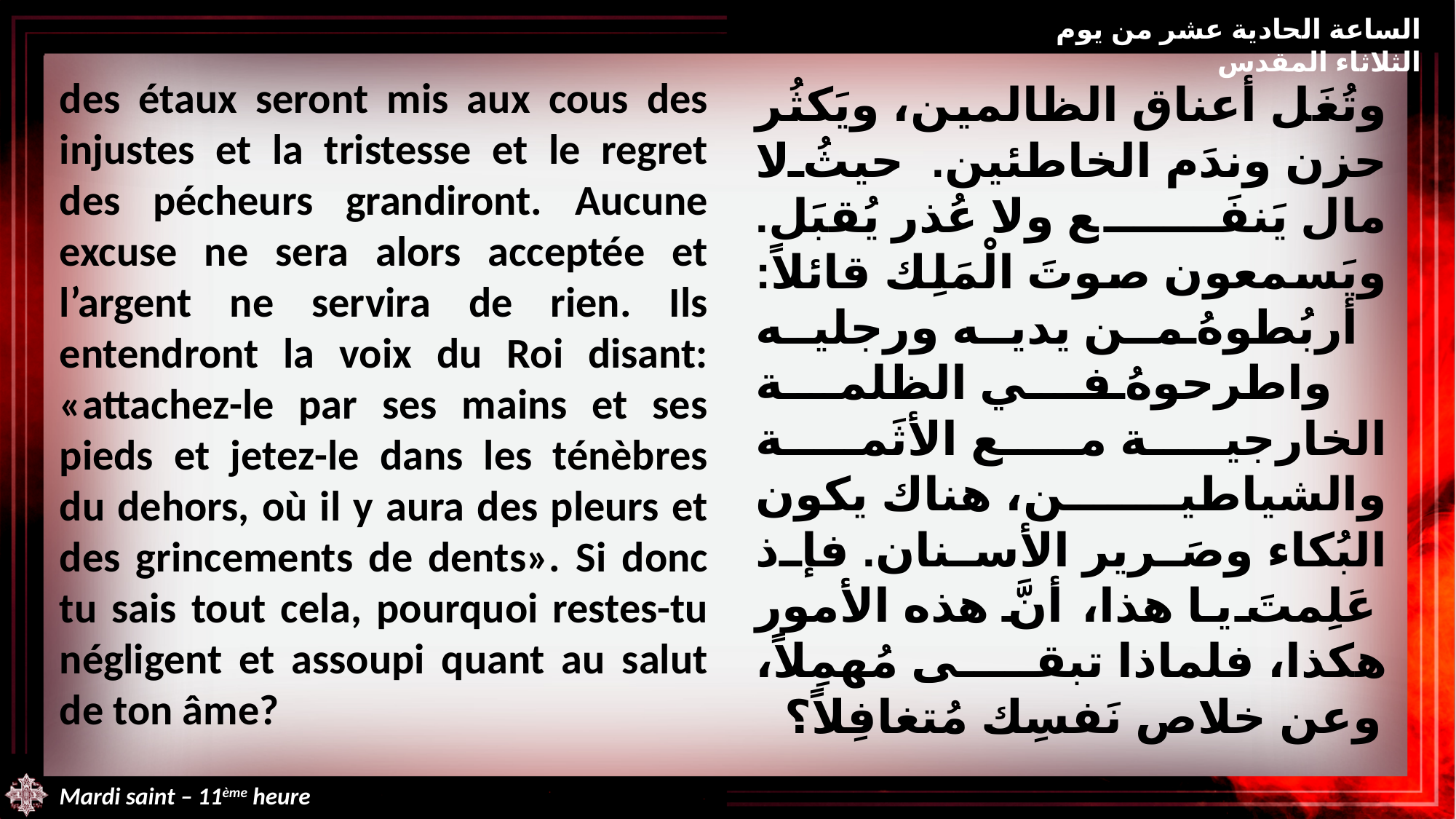

الساعة الحادية عشر من يوم الثلاثاء المقدس
des étaux seront mis aux cous des injustes et la tristesse et le regret des pécheurs grandiront. Aucune excuse ne sera alors acceptée et l’argent ne servira de rien. Ils entendront la voix du Roi disant: «attachez-le par ses mains et ses pieds et jetez-le dans les ténèbres du dehors, où il y aura des pleurs et des grincements de dents». Si donc tu sais tout cela, pourquoi restes-tu négligent et assoupi quant au salut de ton âme?
وتُغَل أعناق الظالمين، ويَكثُر حزن وندَم الخاطئين. حيثُ لا مال يَنفَع ولا عُذر يُقبَل. ويَسمعون صوتَ الْمَلِك قائلاً: أربُطوهُ من يديه ورجليه واطرحوهُ في الظلمة الخارجية مع الأثَمة والشياطين، هناك يكون البُكاء وصَرير الأسنان. فإذ عَلِمتَ يا هذا، أنَّ هذه الأمور هكذا، فلماذا تبقى مُهمِلاً، وعن خلاص نَفسِك مُتغافِلاً؟
Mardi saint – 11ème heure